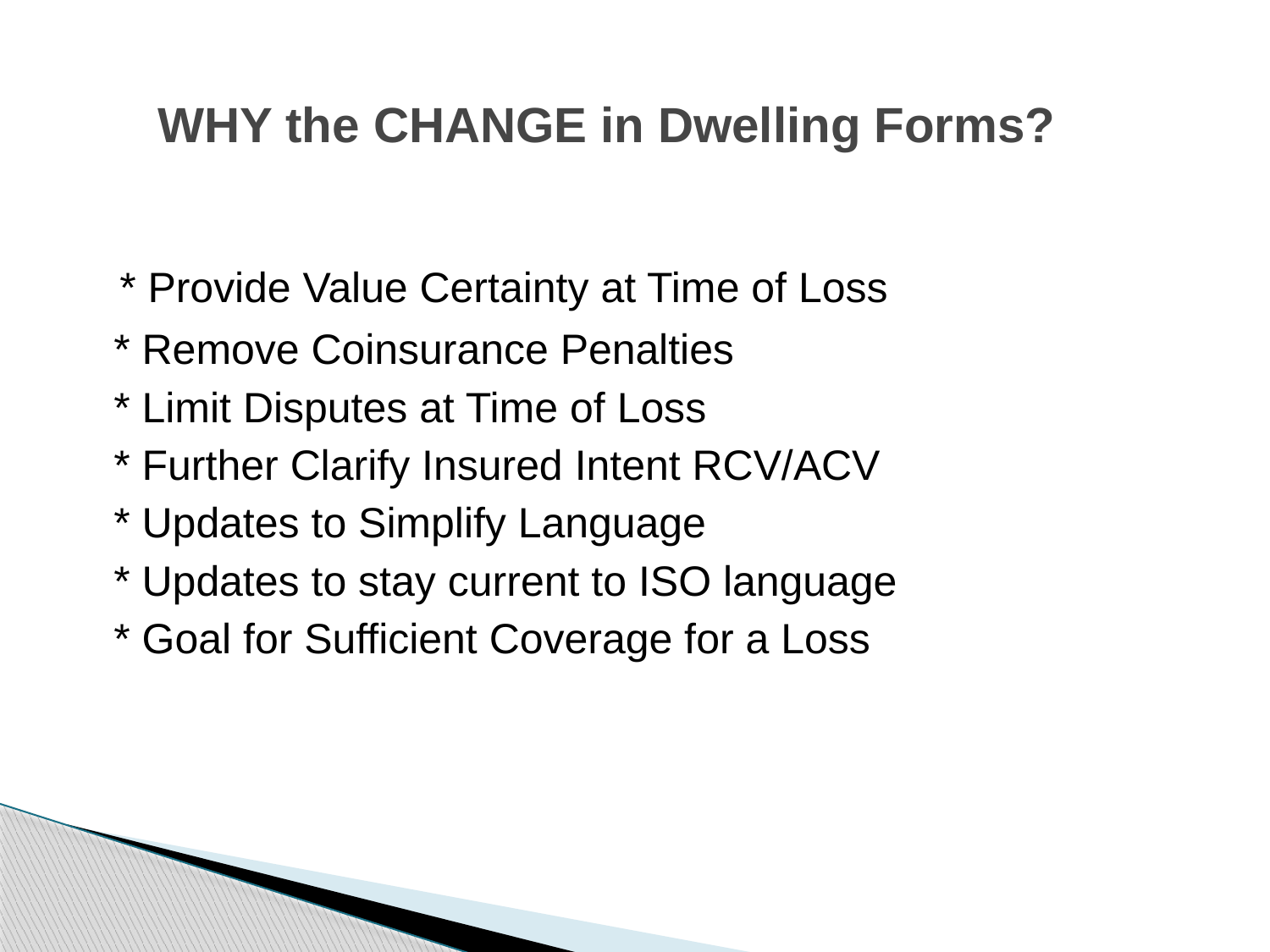

WHY the CHANGE in Dwelling Forms?

 * Provide Value Certainty at Time of Loss
 * Remove Coinsurance Penalties
 * Limit Disputes at Time of Loss
 * Further Clarify Insured Intent RCV/ACV
 * Updates to Simplify Language
 * Updates to stay current to ISO language
 * Goal for Sufficient Coverage for a Loss